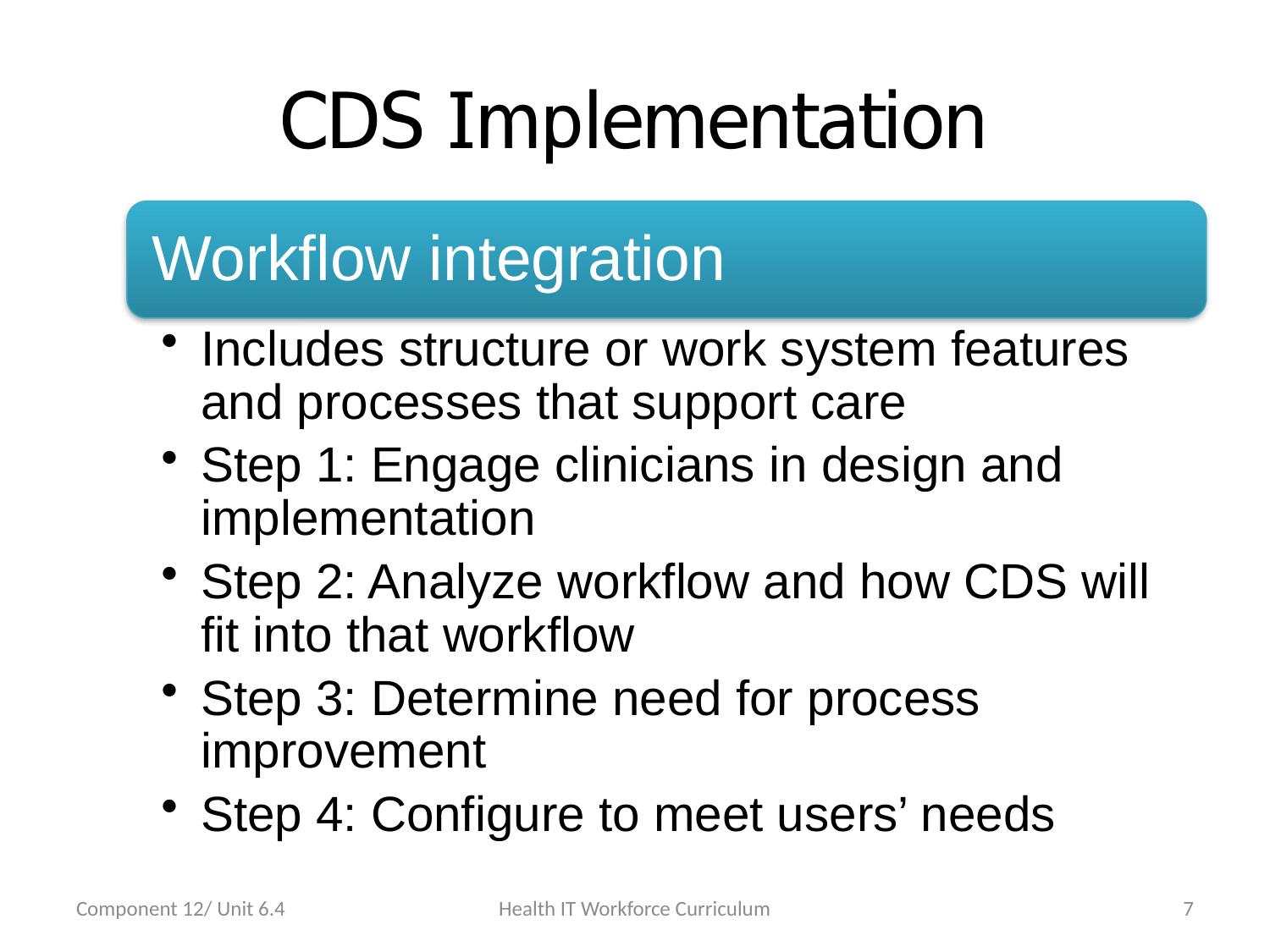

# CDS Implementation
Workflow integration
Includes structure or work system features and processes that support care
Step 1: Engage clinicians in design and implementation
Step 2: Analyze workflow and how CDS will fit into that workflow
Step 3: Determine need for process improvement
Step 4: Configure to meet users’ needs
Component 12/ Unit 6.4
Health IT Workforce Curriculum
7